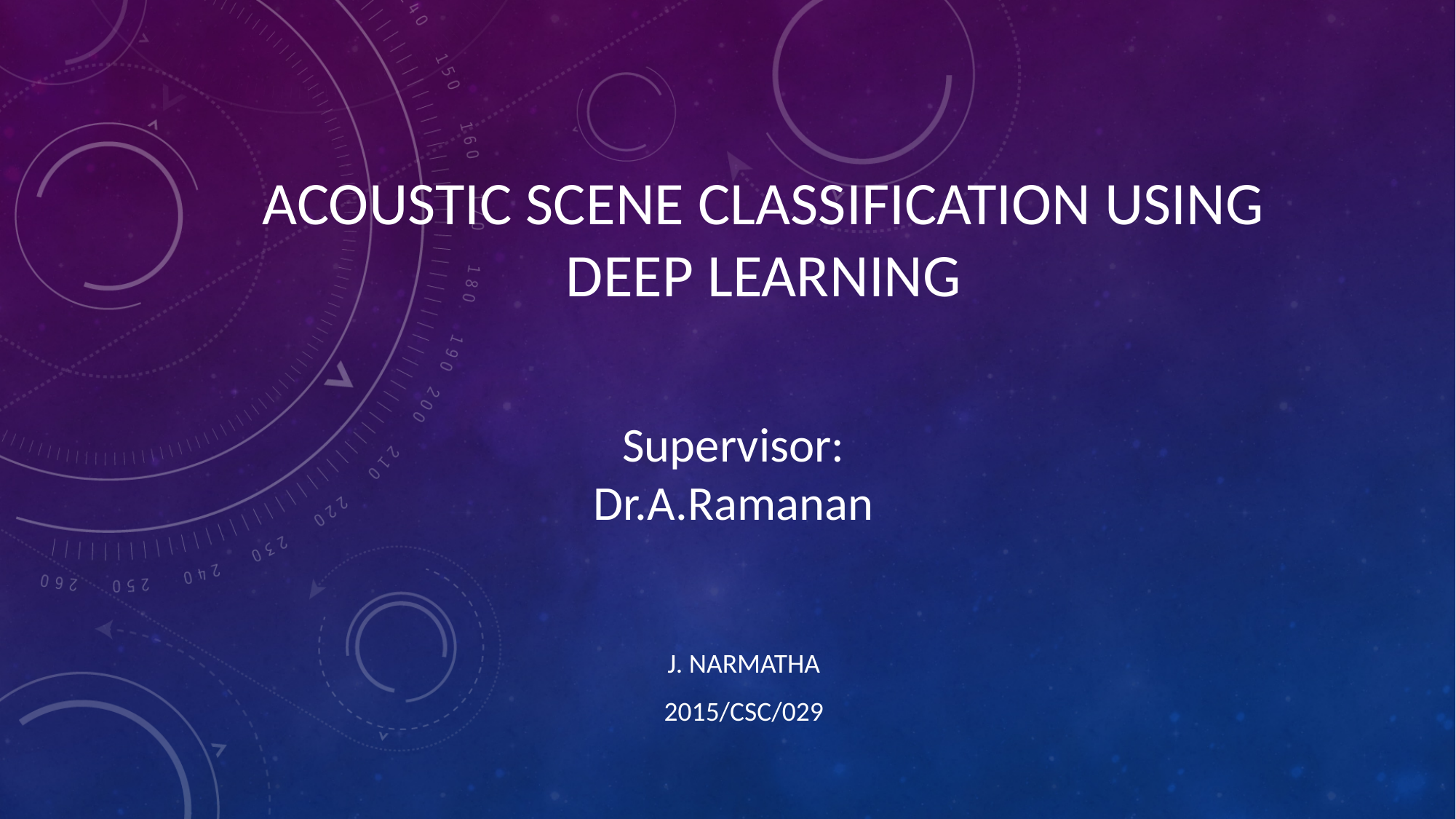

# Acoustic Scene Classification Using deep learning
Supervisor:
Dr.A.Ramanan

J. Narmatha
2015/CSC/029